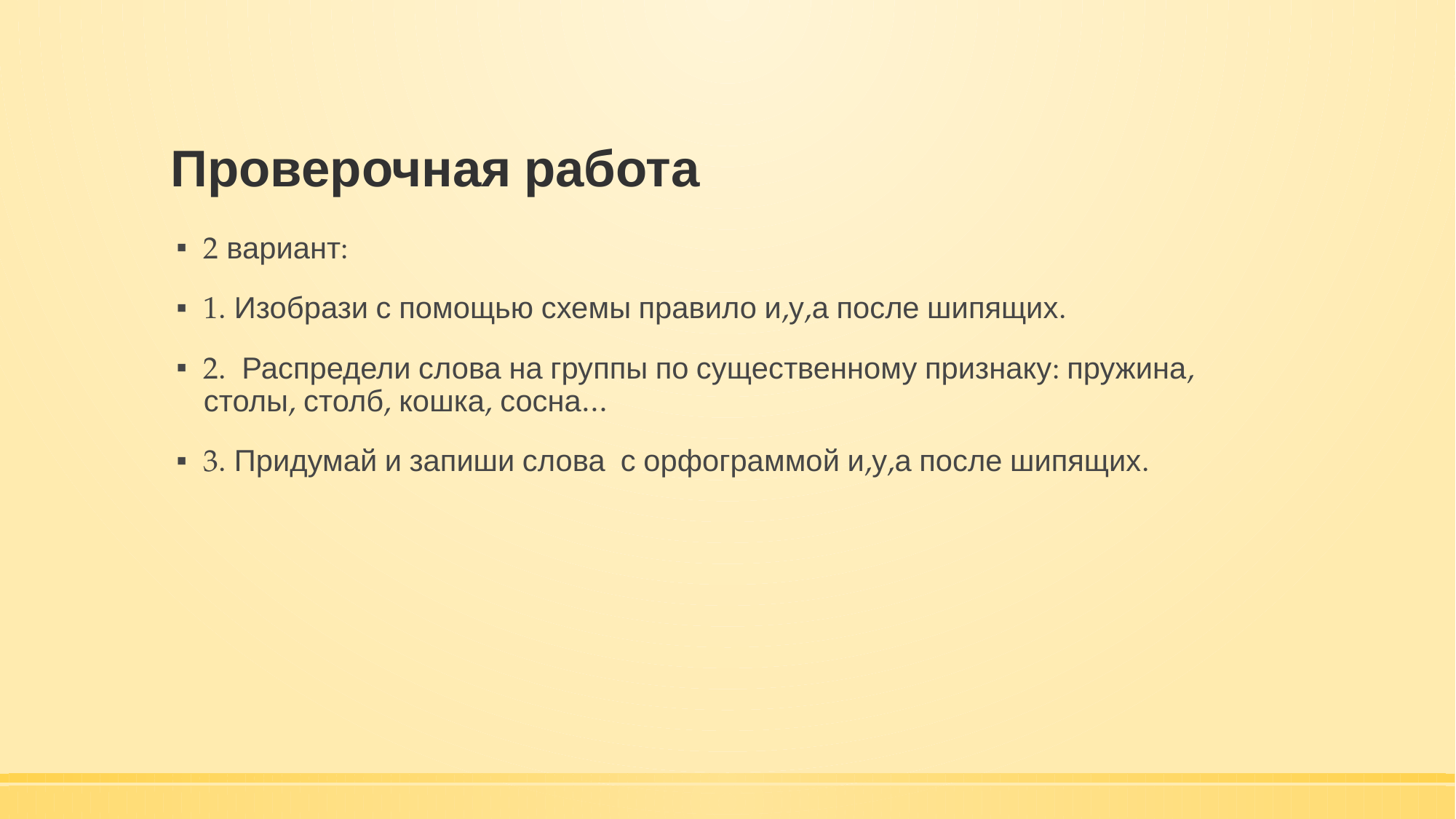

# Проверочная работа
2 вариант:
1. Изобрази с помощью схемы правило и,у,а после шипящих.
2.  Распредели слова на группы по существенному признаку: пружина, столы, столб, кошка, сосна…
3. Придумай и запиши слова  с орфограммой и,у,а после шипящих.